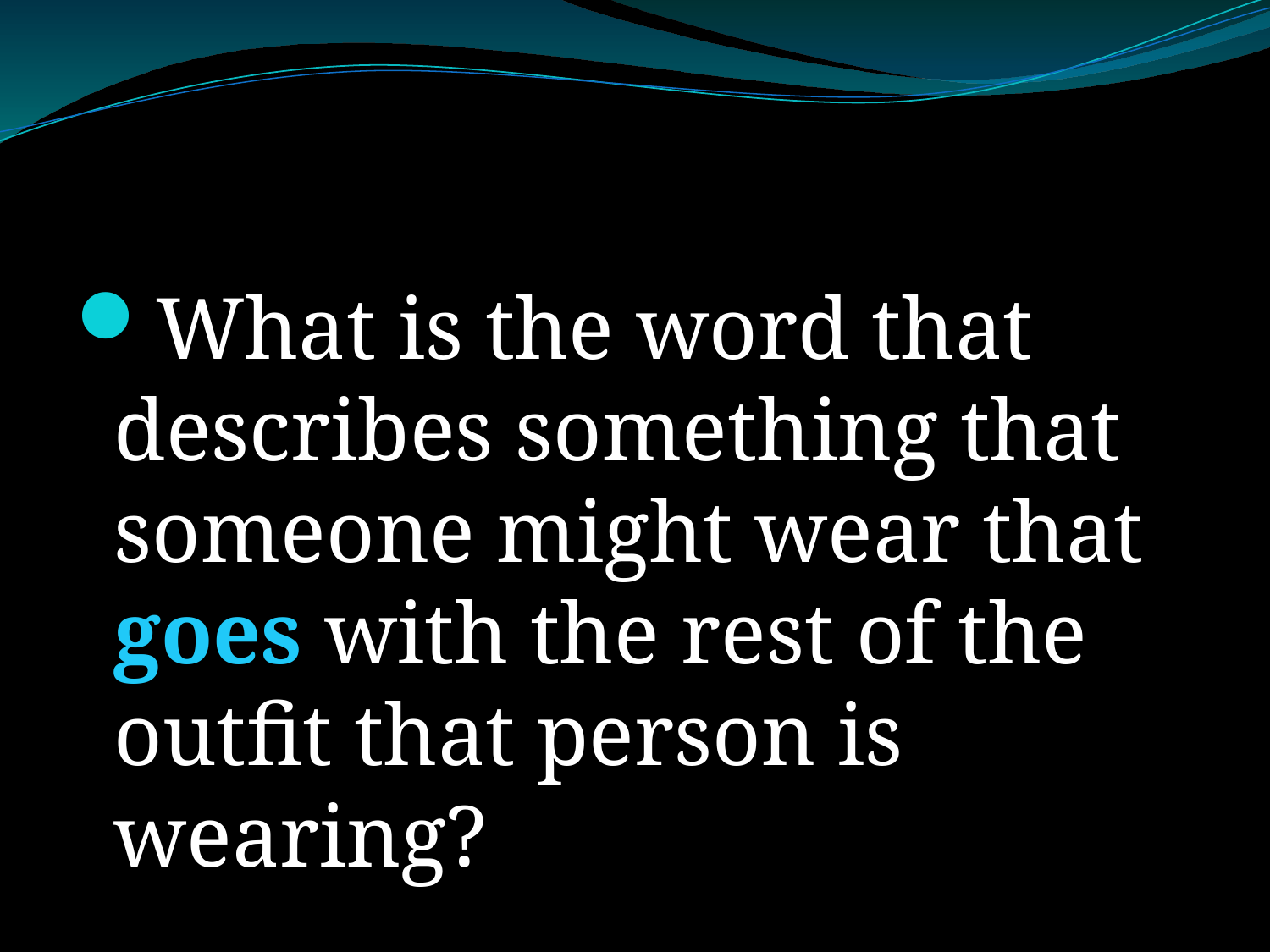

#
What is the word that describes something that someone might wear that goes with the rest of the outfit that person is wearing?